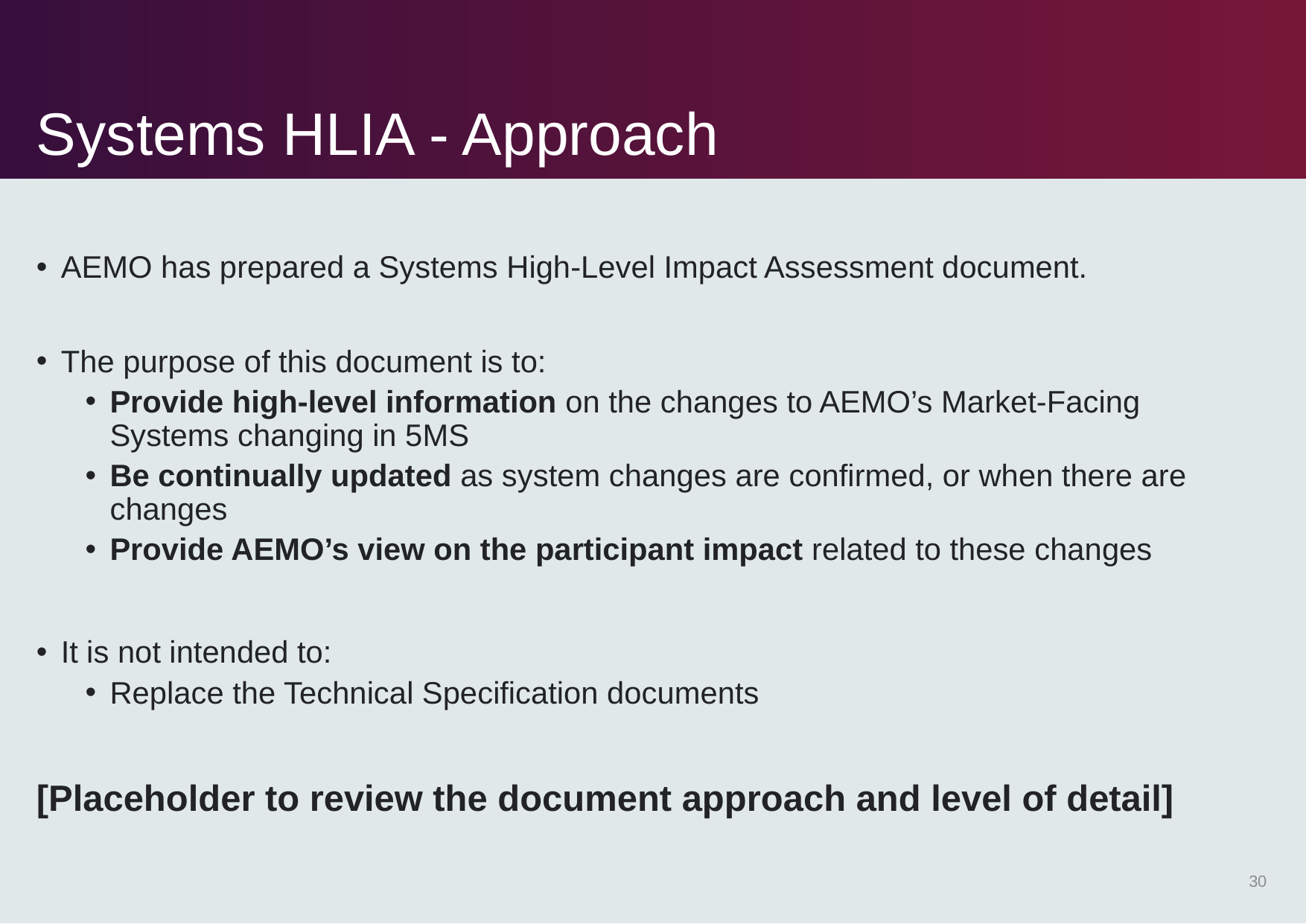

# Systems HLIA - Approach
AEMO has prepared a Systems High-Level Impact Assessment document.

The purpose of this document is to:
Provide high-level information on the changes to AEMO’s Market-Facing Systems changing in 5MS
Be continually updated as system changes are confirmed, or when there are changes
Provide AEMO’s view on the participant impact related to these changes

It is not intended to:
Replace the Technical Specification documents

[Placeholder to review the document approach and level of detail]
30